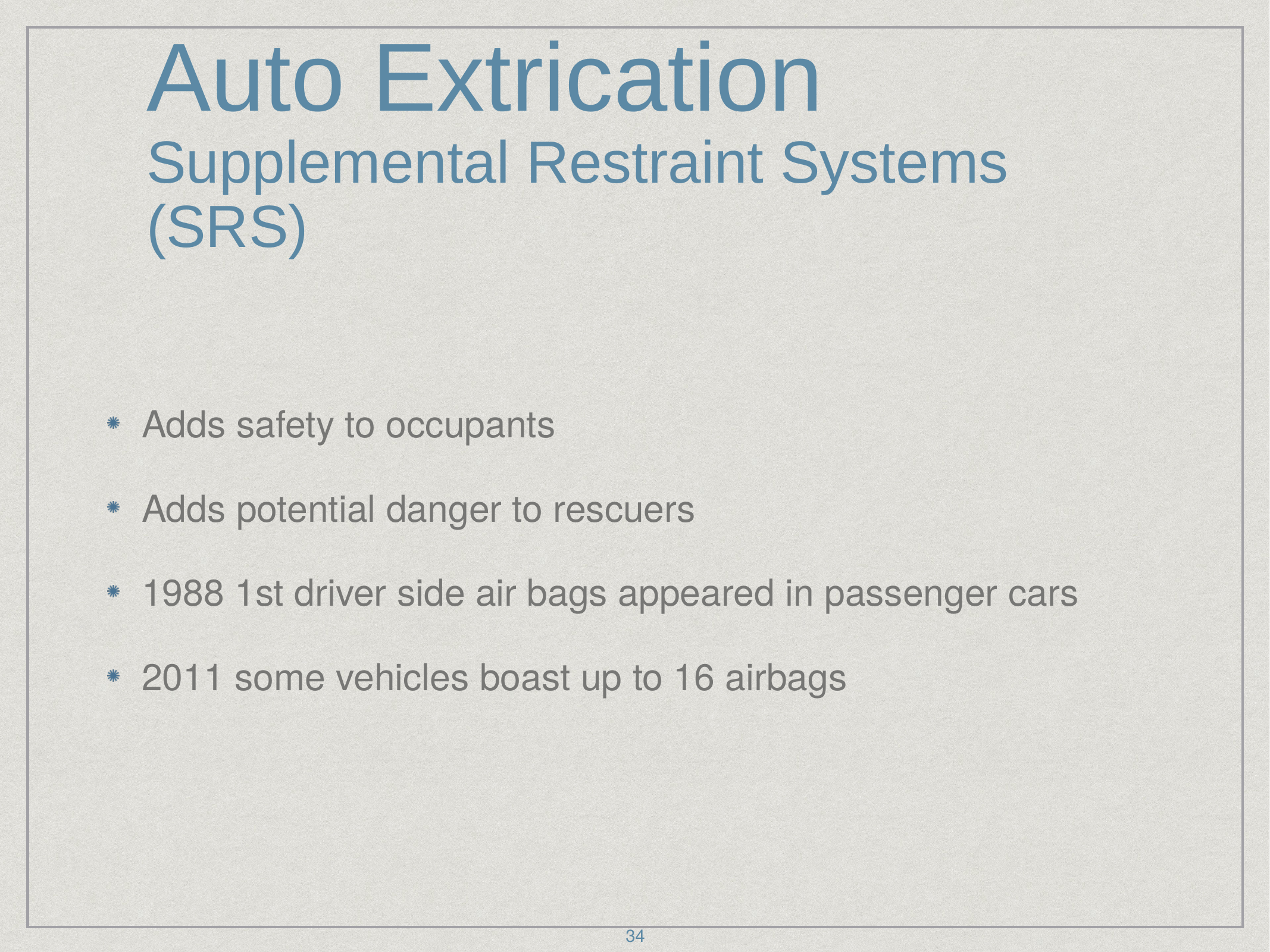

# Auto Extrication
Supplemental Restraint Systems (SRS)
Adds safety to occupants
Adds potential danger to rescuers
1988 1st driver side air bags appeared in passenger cars
2011 some vehicles boast up to 16 airbags
34